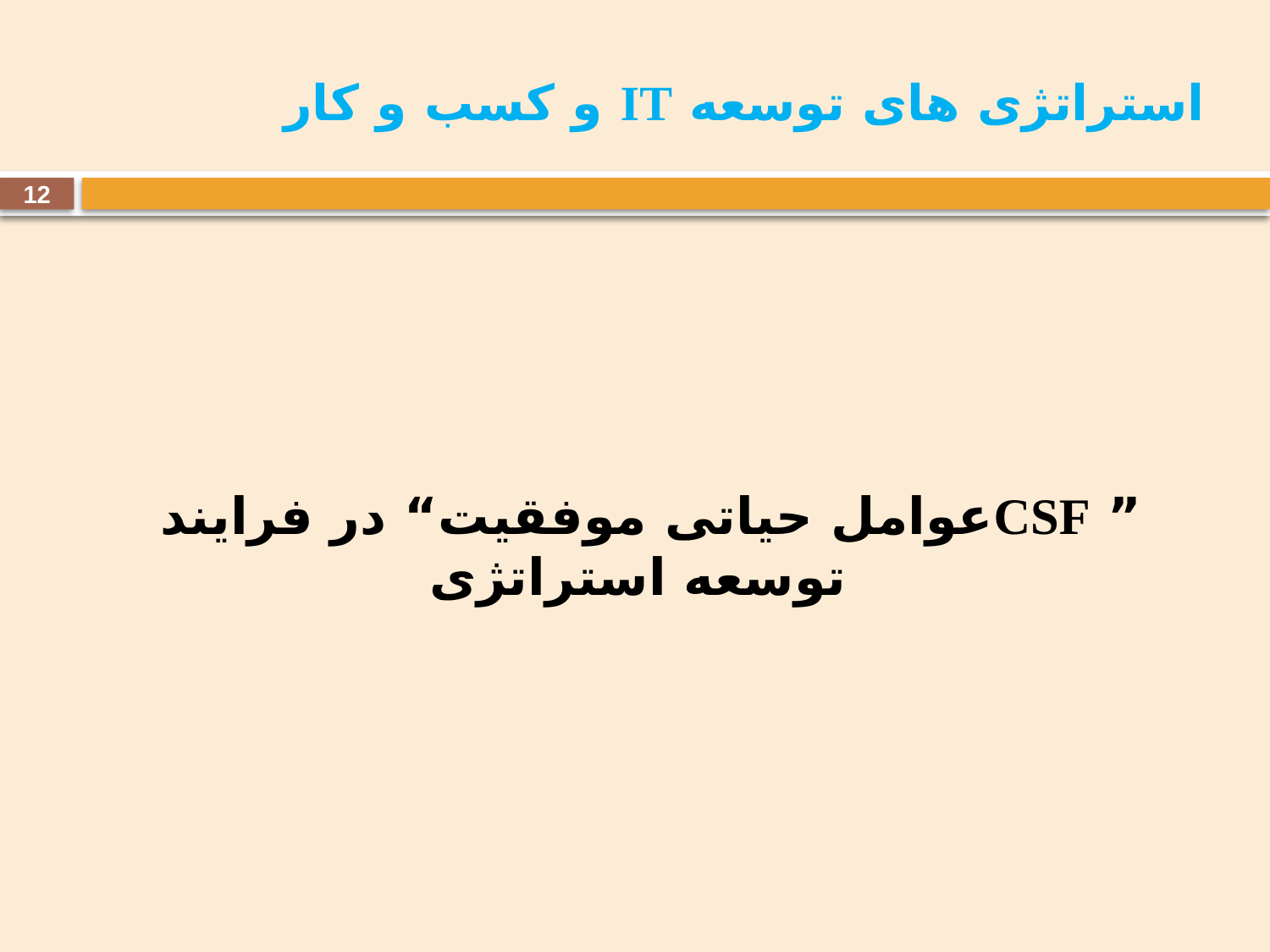

# استراتژی های توسعه IT و کسب و کار
12

” CSFعوامل حیاتی موفقیت“ در فرایند توسعه استراتژی